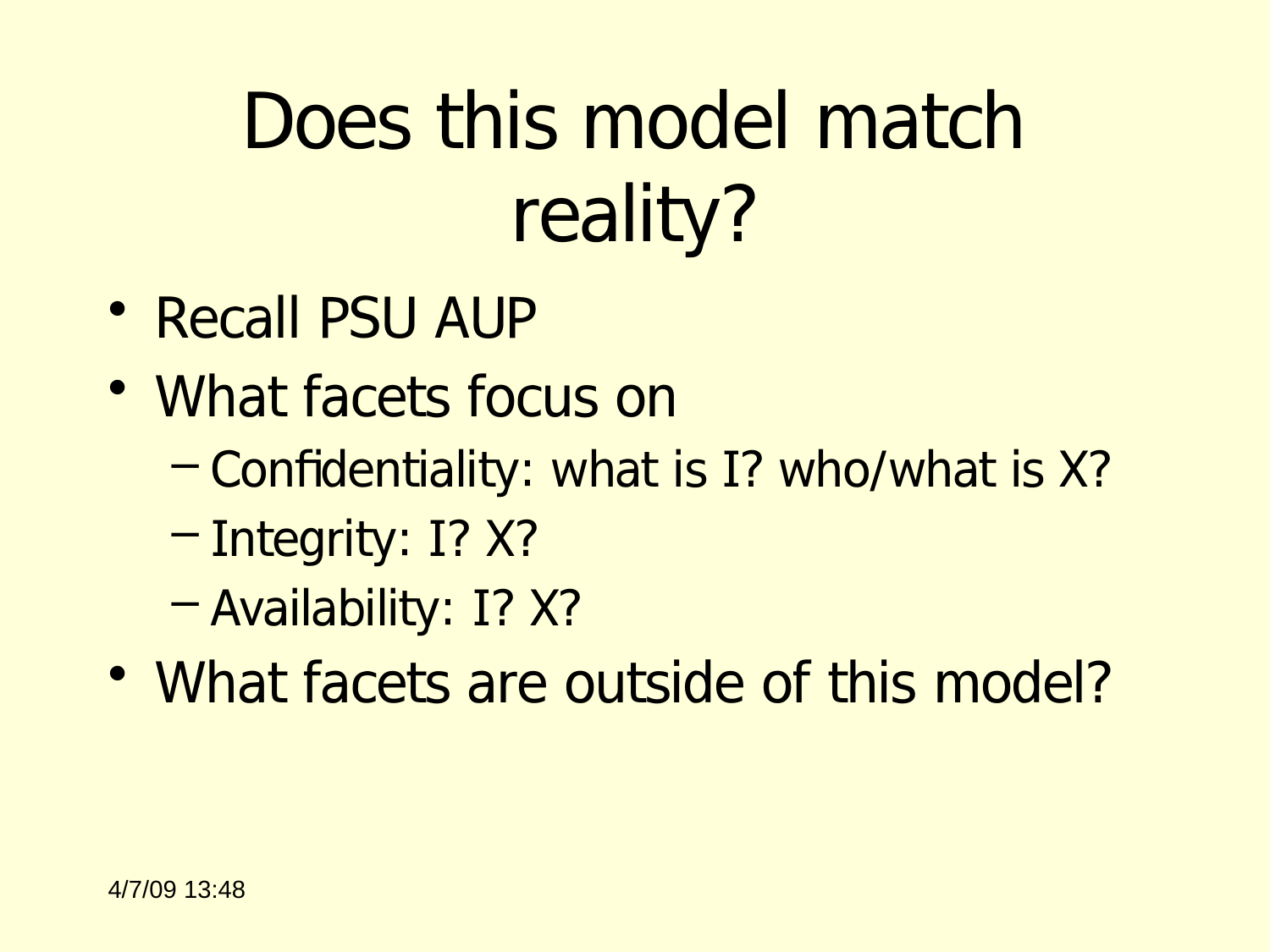

# Does this model match reality?
Recall PSU AUP
What facets focus on
Confidentiality: what is I? who/what is X?
Integrity: I? X?
Availability: I? X?
What facets are outside of this model?
4/7/09 13:48